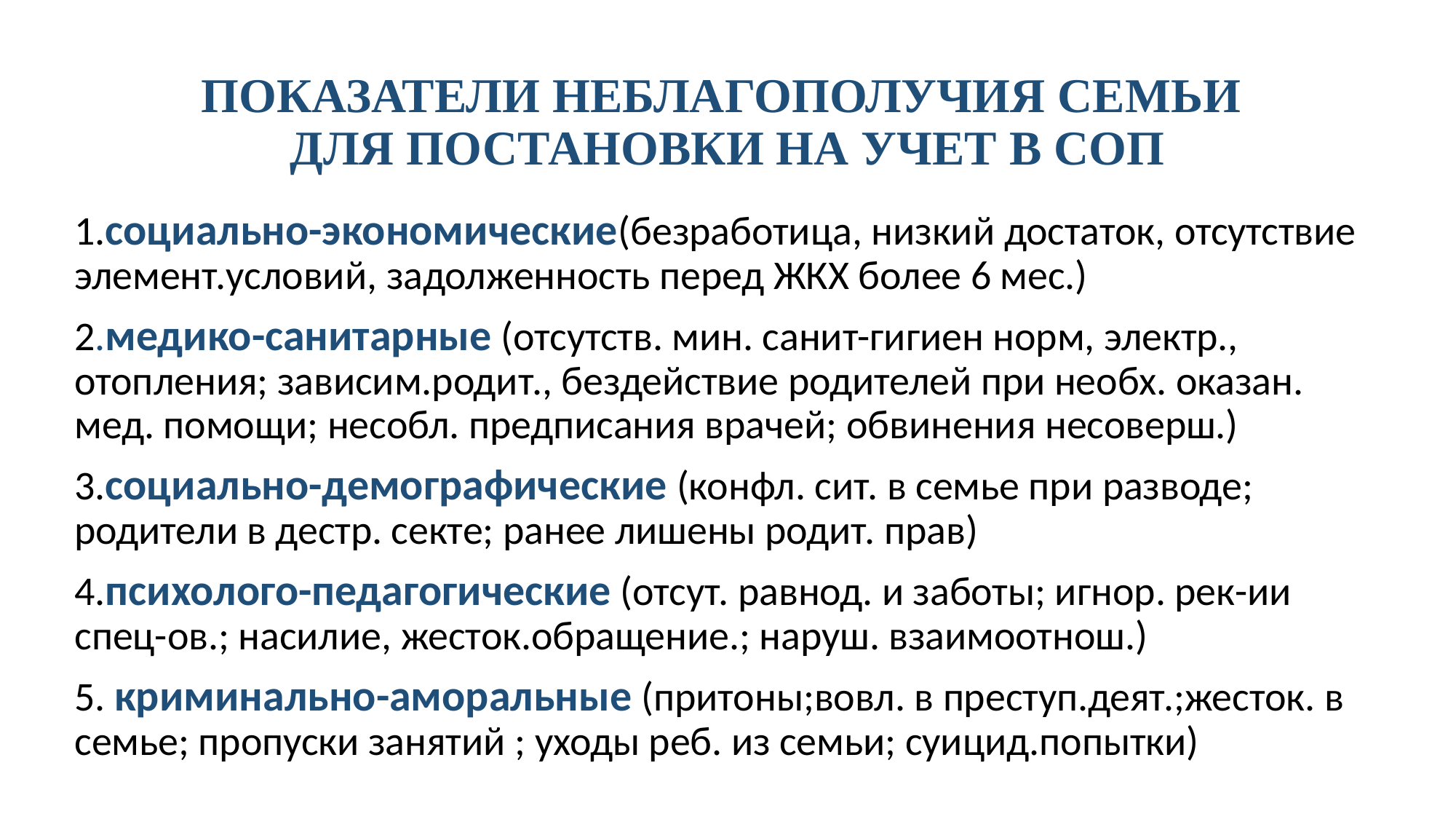

# ПОКАЗАТЕЛИ НЕБЛАГОПОЛУЧИЯ СЕМЬИ ДЛЯ ПОСТАНОВКИ НА УЧЕТ В СОП
1.социально-экономические(безработица, низкий достаток, отсутствие элемент.условий, задолженность перед ЖКХ более 6 мес.)
2.медико-санитарные (отсутств. мин. санит-гигиен норм, электр., отопления; зависим.родит., бездействие родителей при необх. оказан. мед. помощи; несобл. предписания врачей; обвинения несоверш.)
3.социально-демографические (конфл. сит. в семье при разводе; родители в дестр. секте; ранее лишены родит. прав)
4.психолого-педагогические (отсут. равнод. и заботы; игнор. рек-ии спец-ов.; насилие, жесток.обращение.; наруш. взаимоотнош.)
5. криминально-аморальные (притоны;вовл. в преступ.деят.;жесток. в семье; пропуски занятий ; уходы реб. из семьи; суицид.попытки)